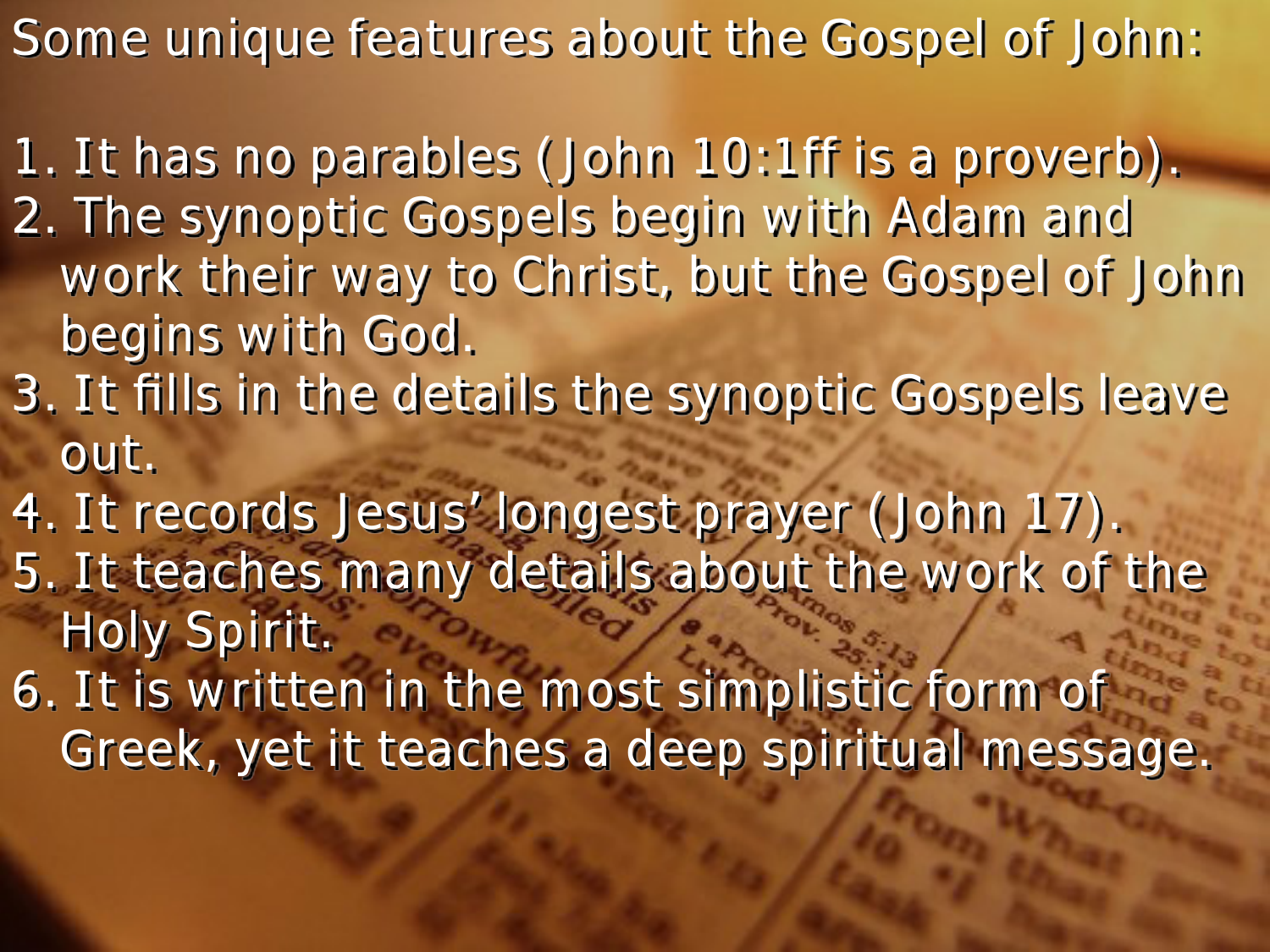

Some unique features about the Gospel of John:

 It has no parables (John 10:1ff is a proverb).
 The synoptic Gospels begin with Adam and work their way to Christ, but the Gospel of John begins with God.
 It fills in the details the synoptic Gospels leave out.
 It records Jesus’ longest prayer (John 17).
 It teaches many details about the work of the Holy Spirit.
 It is written in the most simplistic form of Greek, yet it teaches a deep spiritual message.